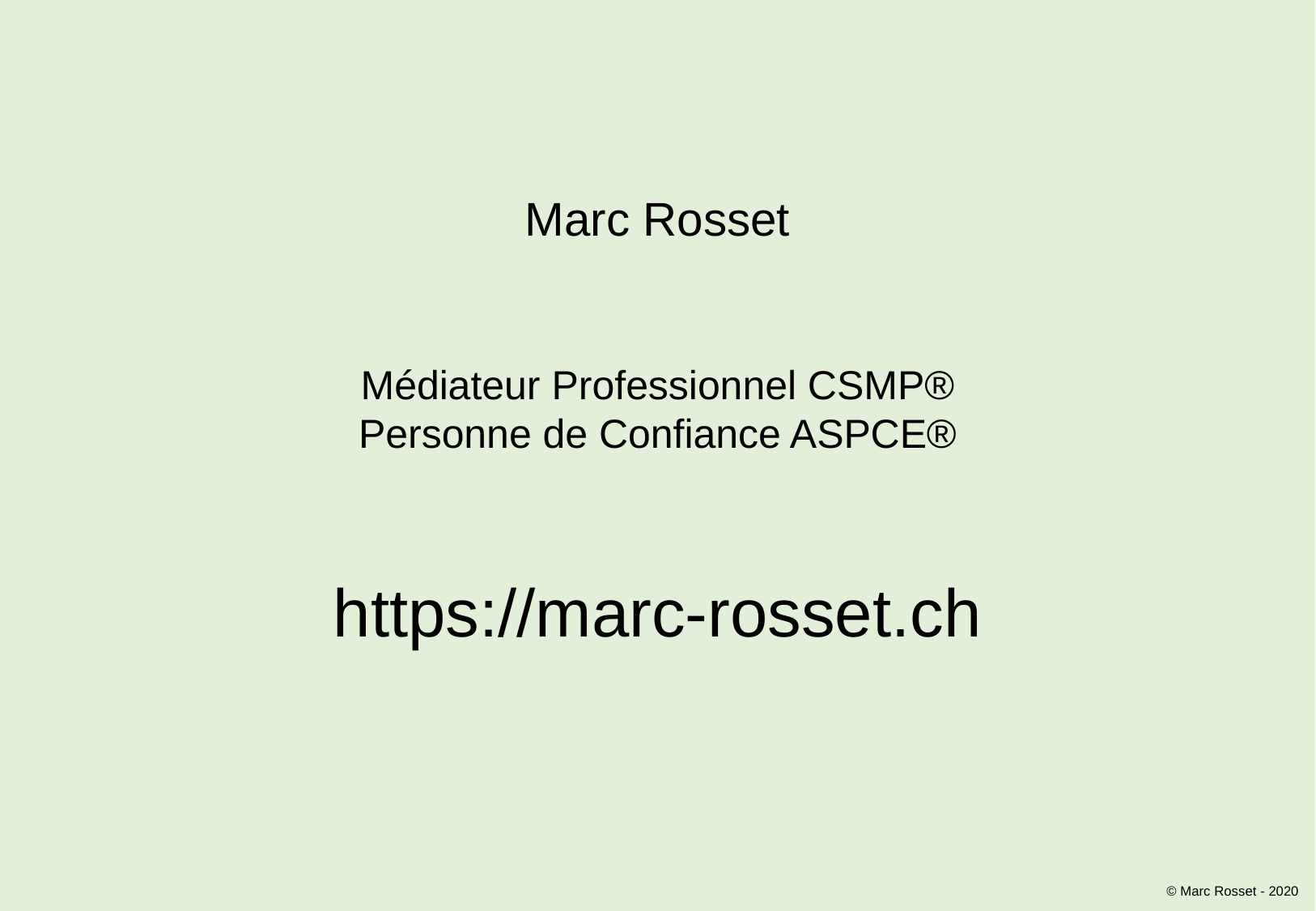

Marc Rosset

Médiateur Professionnel CSMP®
Personne de Confiance ASPCE®

https://marc-rosset.ch